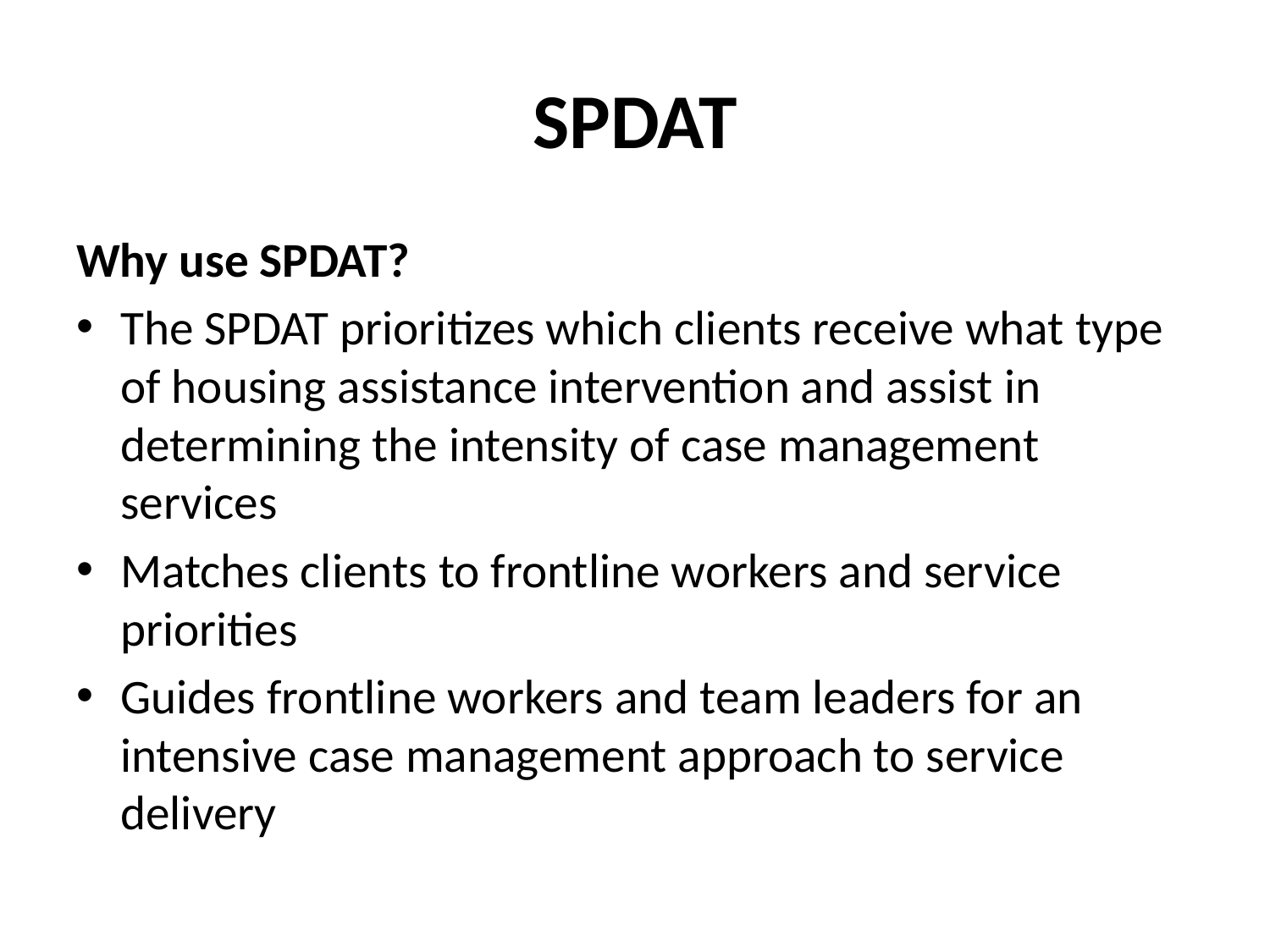

# SPDAT
Why use SPDAT?
The SPDAT prioritizes which clients receive what type of housing assistance intervention and assist in determining the intensity of case management services
Matches clients to frontline workers and service priorities
Guides frontline workers and team leaders for an intensive case management approach to service delivery